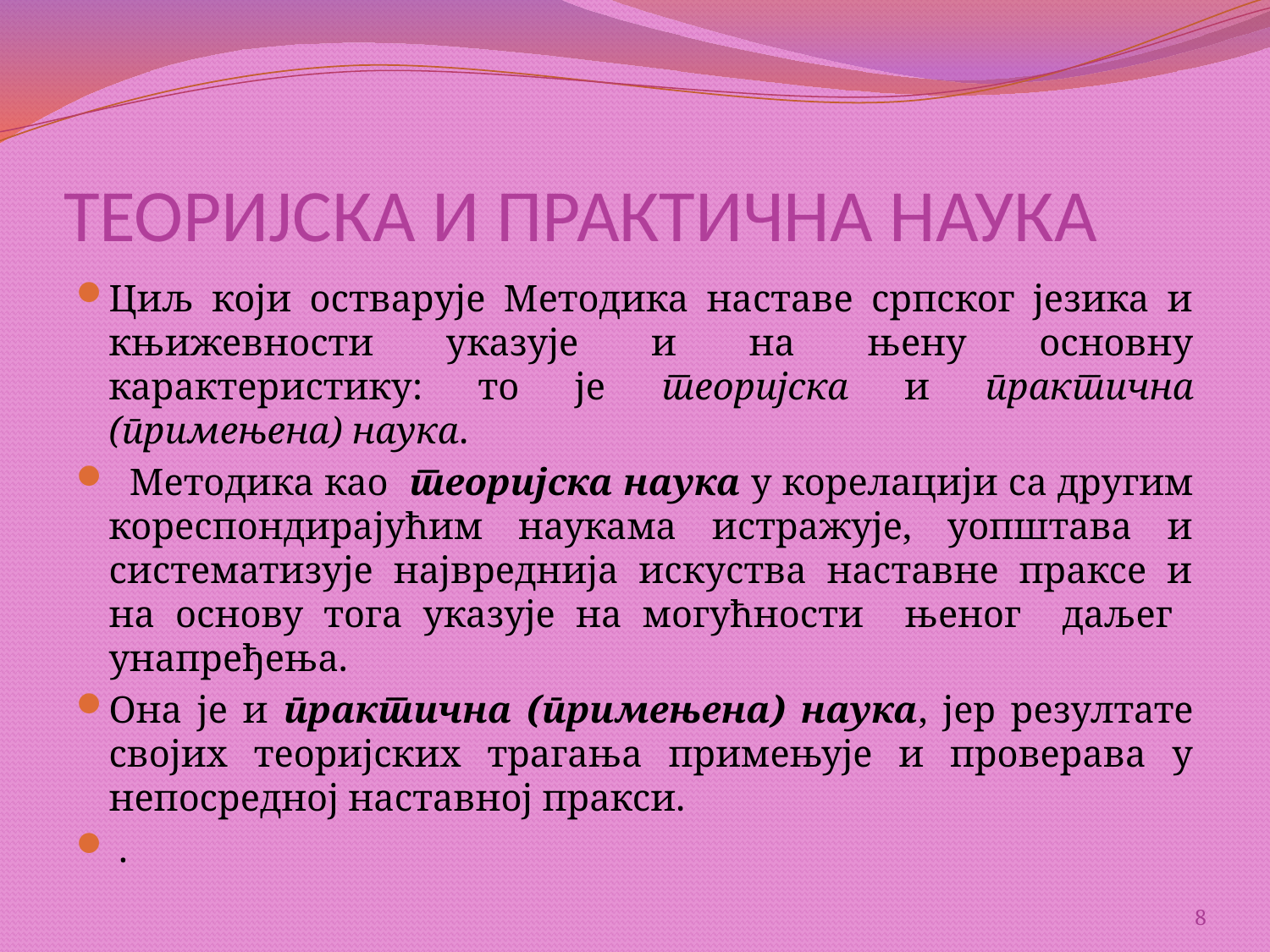

# ТЕОРИЈСКА И ПРАКТИЧНА НАУКА
Циљ који остварује Методика наставе српског језика и књижевности указује и на њену основну карактеристику: то је теоријска и практична (примењена) наука.
  Методика као  теоријска наука у корелацији са другим кореспондирајућим наукама истражује, уопштава и систематизује највреднија искуства наставне праксе и на основу тога указује на могућности  њеног  даљег  унапређења.
Она је и практична (примењена) наука, јер резултате својих теоријских трагања примењује и проверава у непосредној наставној пракси.
 .

8